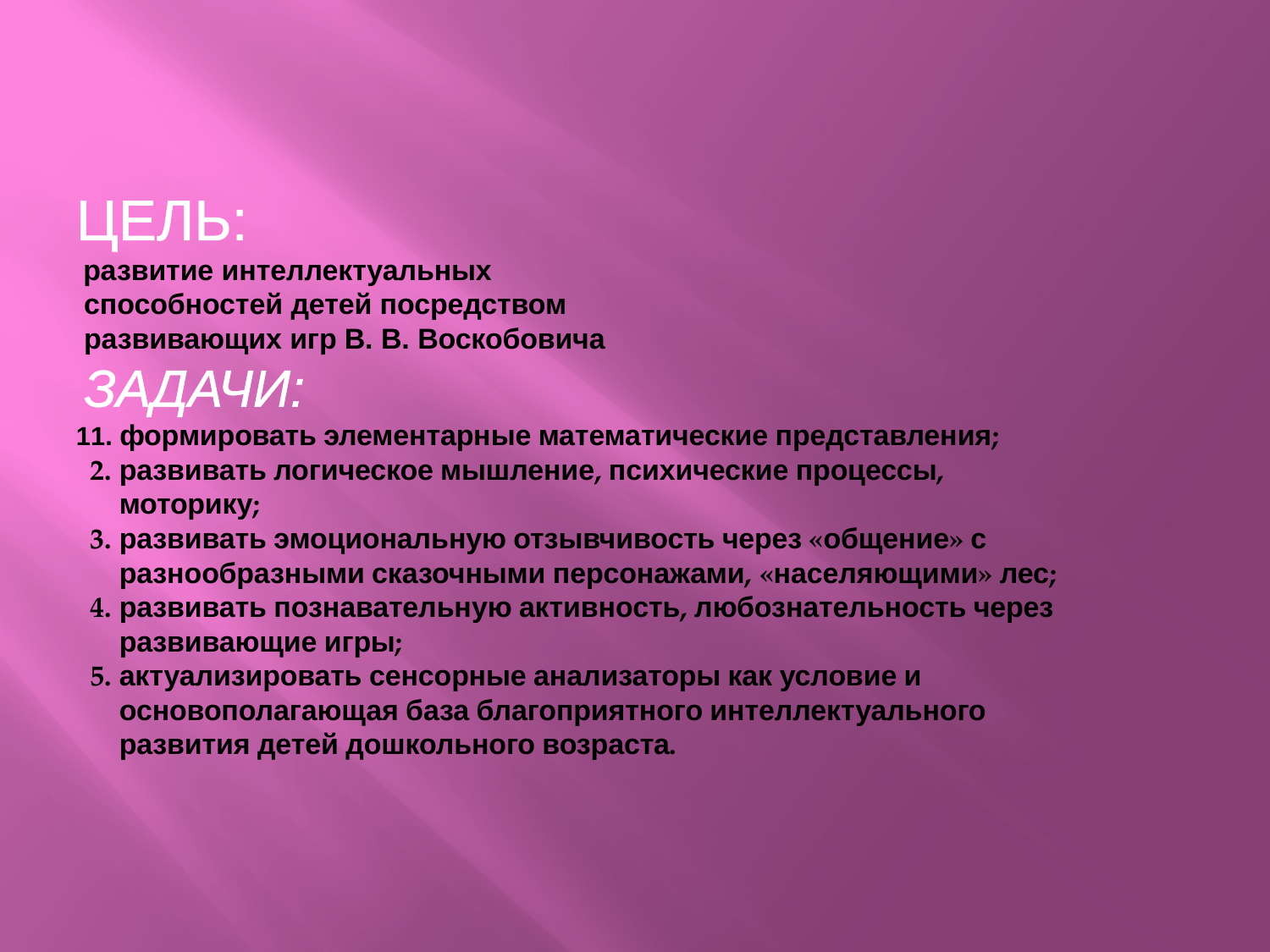

# ЦЕЛЬ:  развитие интеллектуальных способностей детей посредством развивающих игр В. В. Воскобовича  ЗАДАЧИ: 11. формировать элементарные математические представления; 2. развивать логическое мышление, психические процессы, моторику; 3. развивать эмоциональную отзывчивость через «общение» с разнообразными сказочными персонажами, «населяющими» лес; 4. развивать познавательную активность, любознательность через развивающие игры; 5. актуализировать сенсорные анализаторы как условие и основополагающая база благоприятного интеллектуального развития детей дошкольного возраста.